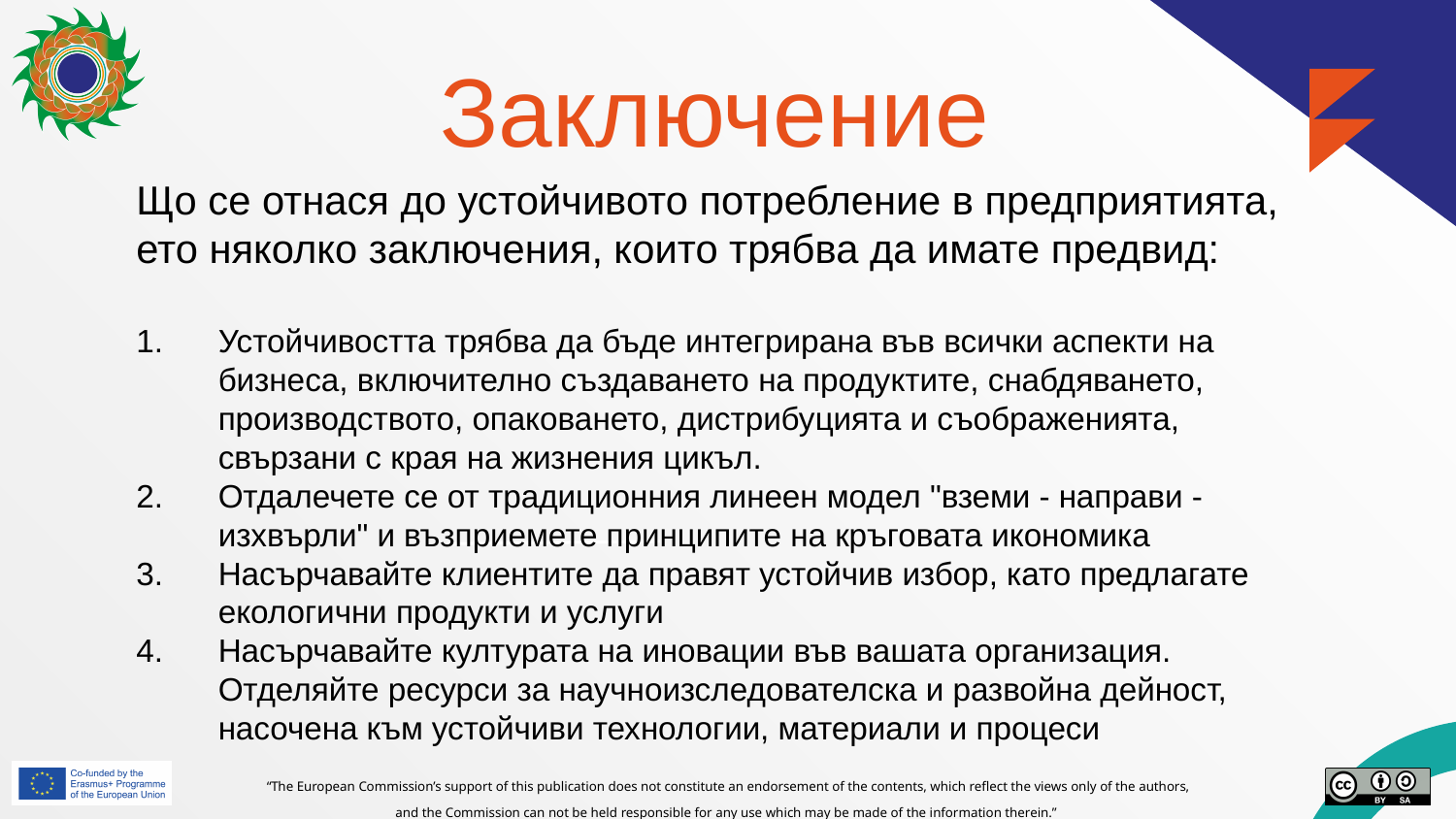

# Заключение
Що се отнася до устойчивото потребление в предприятията, ето няколко заключения, които трябва да имате предвид:

Устойчивостта трябва да бъде интегрирана във всички аспекти на бизнеса, включително създаването на продуктите, снабдяването, производството, опаковането, дистрибуцията и съображенията, свързани с края на жизнения цикъл.
Отдалечете се от традиционния линеен модел "вземи - направи - изхвърли" и възприемете принципите на кръговата икономика
Насърчавайте клиентите да правят устойчив избор, като предлагате екологични продукти и услуги
Насърчавайте културата на иновации във вашата организация. Отделяйте ресурси за научноизследователска и развойна дейност, насочена към устойчиви технологии, материали и процеси